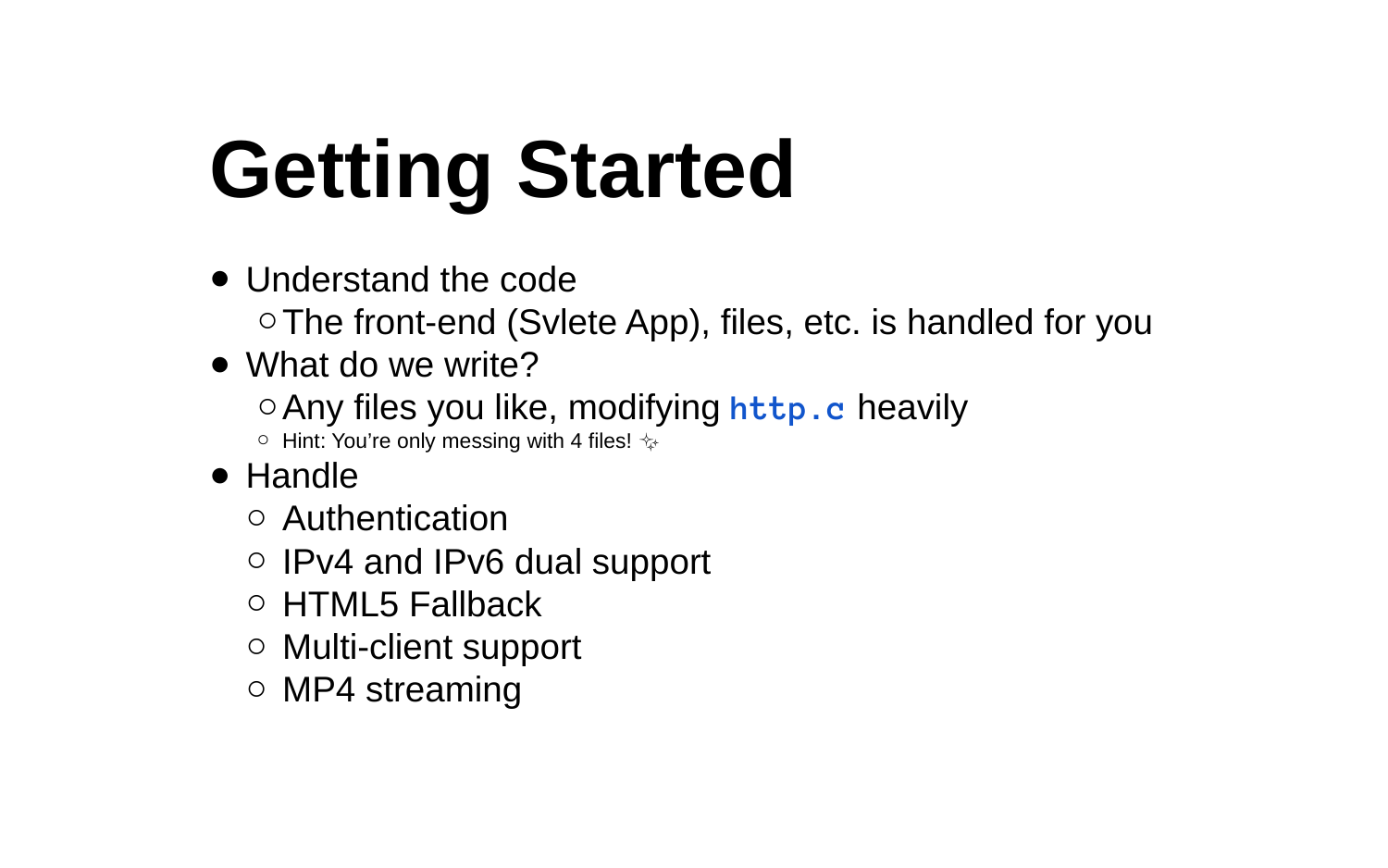

Getting Started
Understand the code
The front-end (Svlete App), files, etc. is handled for you
What do we write?
Any files you like, modifying http.c heavily
Hint: You’re only messing with 4 files! ✨
Handle
Authentication
IPv4 and IPv6 dual support
HTML5 Fallback
Multi-client support
MP4 streaming